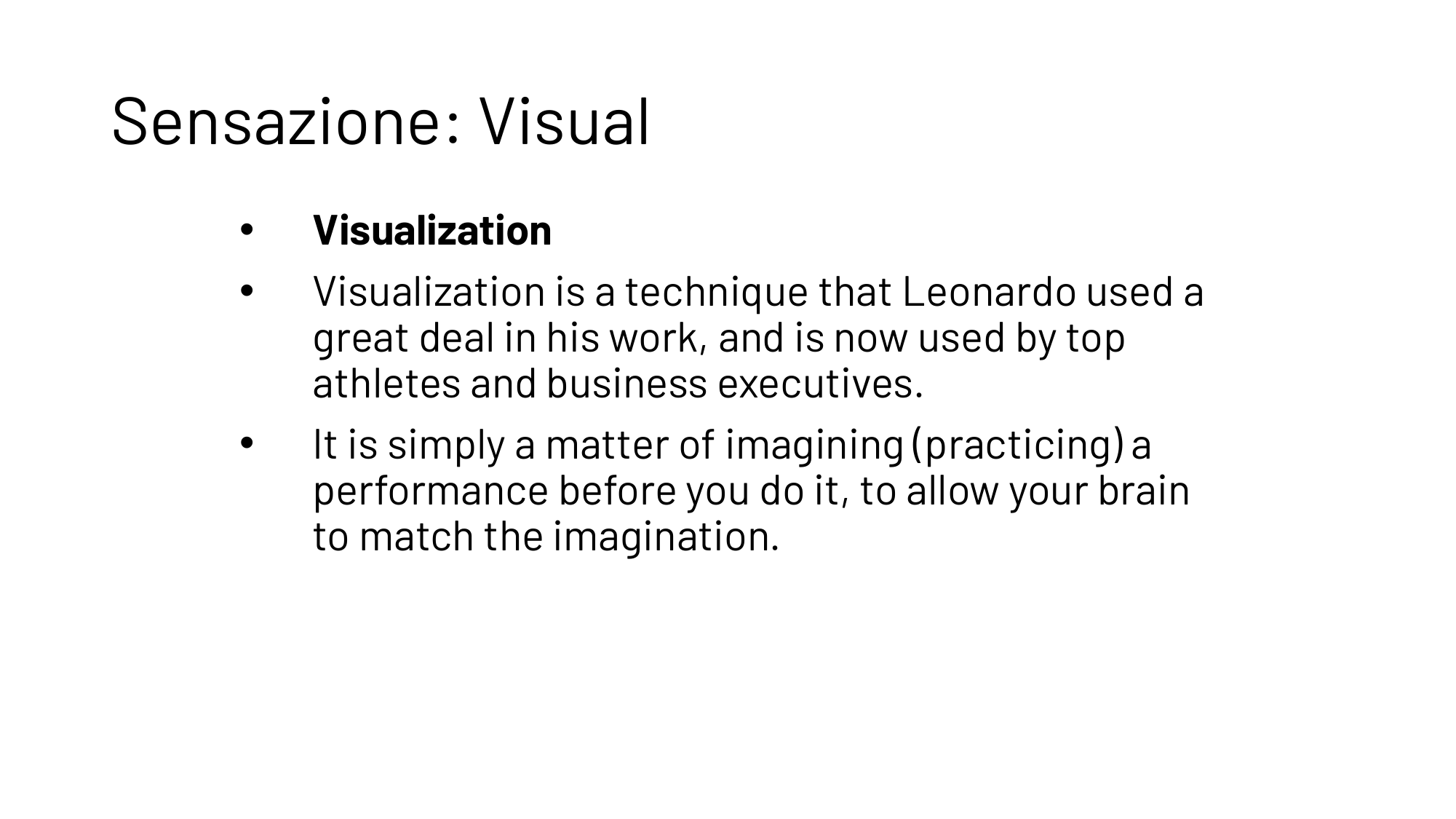

# Sensazione: Visual
Visualization
Visualization is a technique that Leonardo used a great deal in his work, and is now used by top athletes and business executives.
It is simply a matter of imagining (practicing) a performance before you do it, to allow your brain to match the imagination.